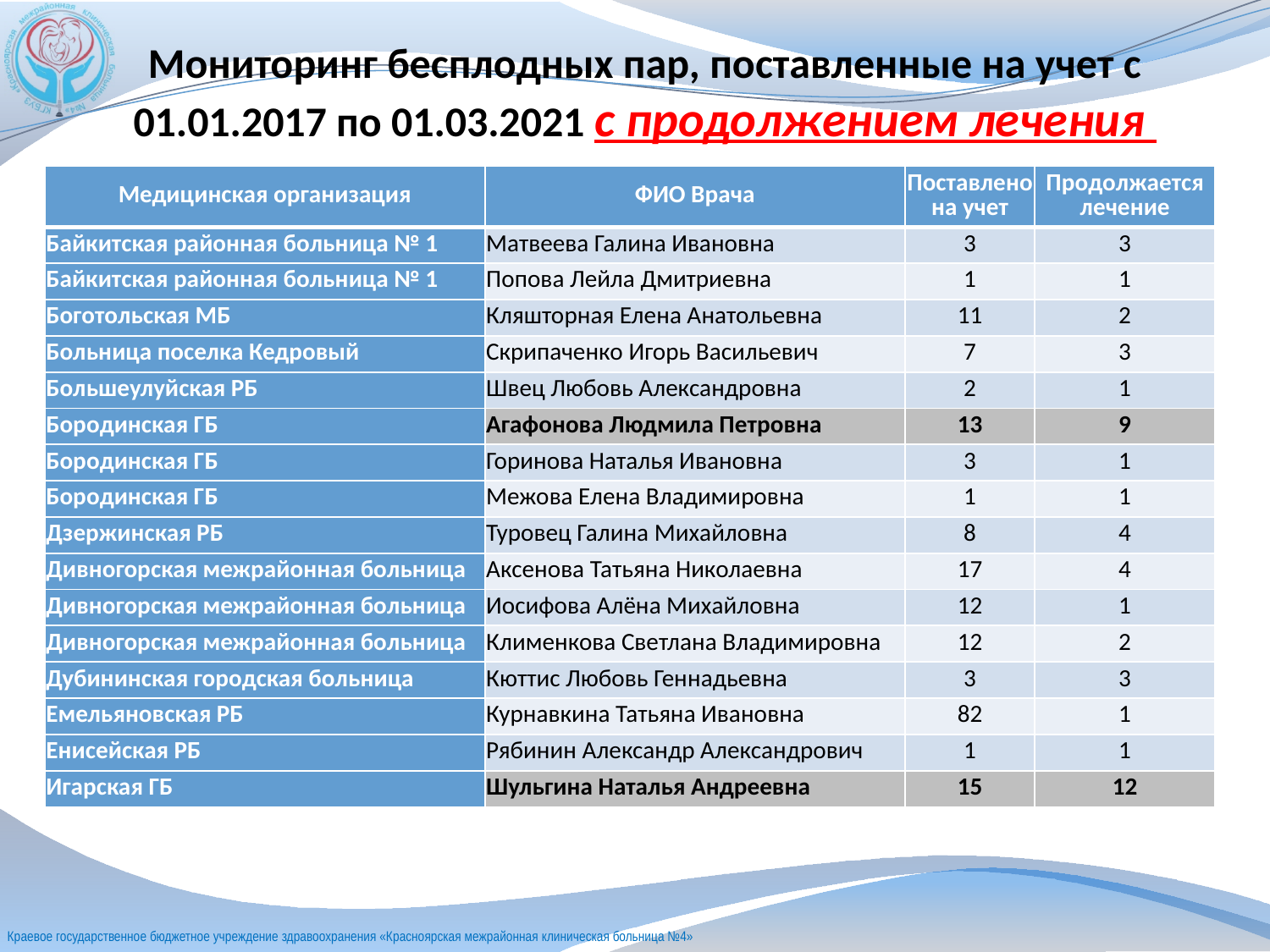

# Мониторинг бесплодных пар, поставленные на учет с 01.01.2017 по 01.03.2021 с продолжением лечения
| Медицинская организация | ФИО Врача | Поставлено на учет | Продолжается лечение |
| --- | --- | --- | --- |
| Байкитская районная больница № 1 | Матвеева Галина Ивановна | 3 | 3 |
| Байкитская районная больница № 1 | Попова Лейла Дмитриевна | 1 | 1 |
| Боготольская МБ | Кляшторная Елена Анатольевна | 11 | 2 |
| Больница поселка Кедровый | Скрипаченко Игорь Васильевич | 7 | 3 |
| Большеулуйская РБ | Швец Любовь Александровна | 2 | 1 |
| Бородинская ГБ | Агафонова Людмила Петровна | 13 | 9 |
| Бородинская ГБ | Горинова Наталья Ивановна | 3 | 1 |
| Бородинская ГБ | Межова Елена Владимировна | 1 | 1 |
| Дзержинская РБ | Туровец Галина Михайловна | 8 | 4 |
| Дивногорская межрайонная больница | Аксенова Татьяна Николаевна | 17 | 4 |
| Дивногорская межрайонная больница | Иосифова Алёна Михайловна | 12 | 1 |
| Дивногорская межрайонная больница | Клименкова Светлана Владимировна | 12 | 2 |
| Дубининская городская больница | Кюттис Любовь Геннадьевна | 3 | 3 |
| Емельяновская РБ | Курнавкина Татьяна Ивановна | 82 | 1 |
| Енисейская РБ | Рябинин Александр Александрович | 1 | 1 |
| Игарская ГБ | Шульгина Наталья Андреевна | 15 | 12 |